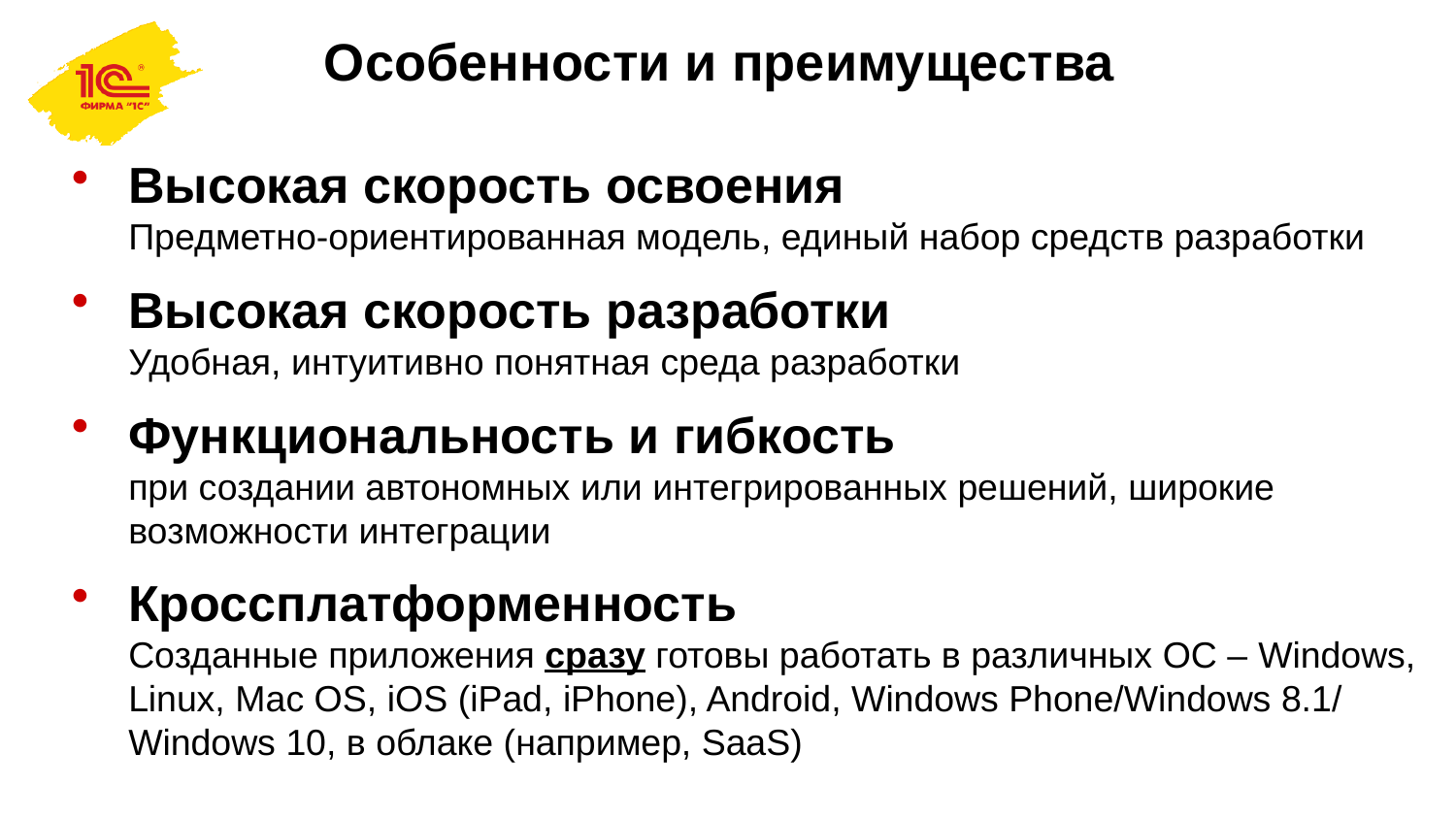

# Особенности и преимущества
Высокая скорость освоения
Предметно-ориентированная модель, единый набор средств разработки
Высокая скорость разработки
Удобная, интуитивно понятная среда разработки
Функциональность и гибкость
при создании автономных или интегрированных решений, широкие возможности интеграции
Кроссплатформенность
Созданные приложения сразу готовы работать в различных ОС – Windows, Linux, Mac OS, iOS (iPad, iPhone), Android, Windows Phone/Windows 8.1/ Windows 10, в облаке (например, SaaS)